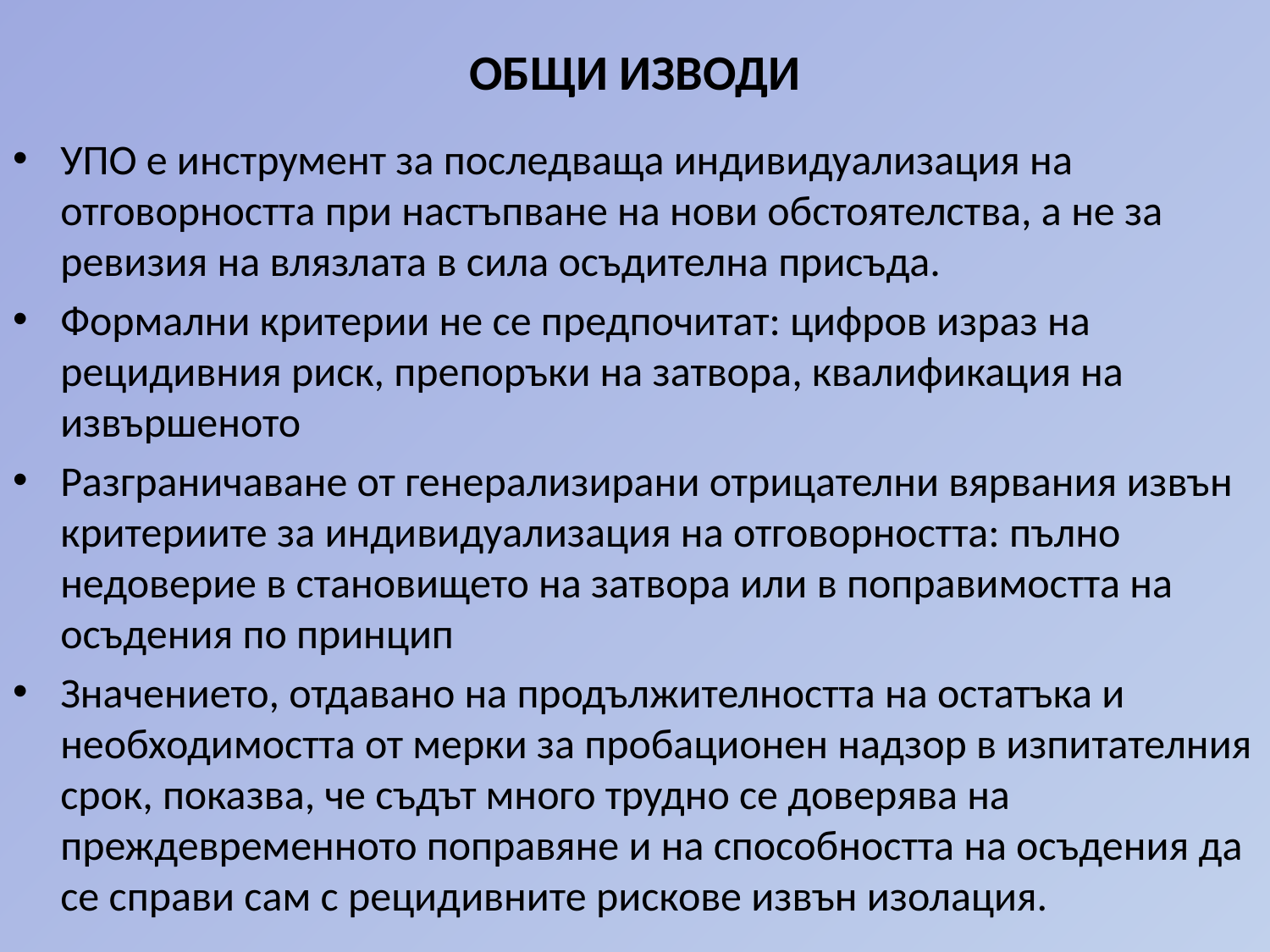

# ОБЩИ ИЗВОДИ
УПО е инструмент за последваща индивидуализация на отговорността при настъпване на нови обстоятелства, а не за ревизия на влязлата в сила осъдителна присъда.
Формални критерии не се предпочитат: цифров израз на рецидивния риск, препоръки на затвора, квалификация на извършеното
Разграничаване от генерализирани отрицателни вярвания извън критериите за индивидуализация на отговорността: пълно недоверие в становището на затвора или в поправимостта на осъдения по принцип
Значението, отдавано на продължителността на остатъка и необходимостта от мерки за пробационен надзор в изпитателния срок, показва, че съдът много трудно се доверява на преждевременното поправяне и на способността на осъдения да се справи сам с рецидивните рискове извън изолация.